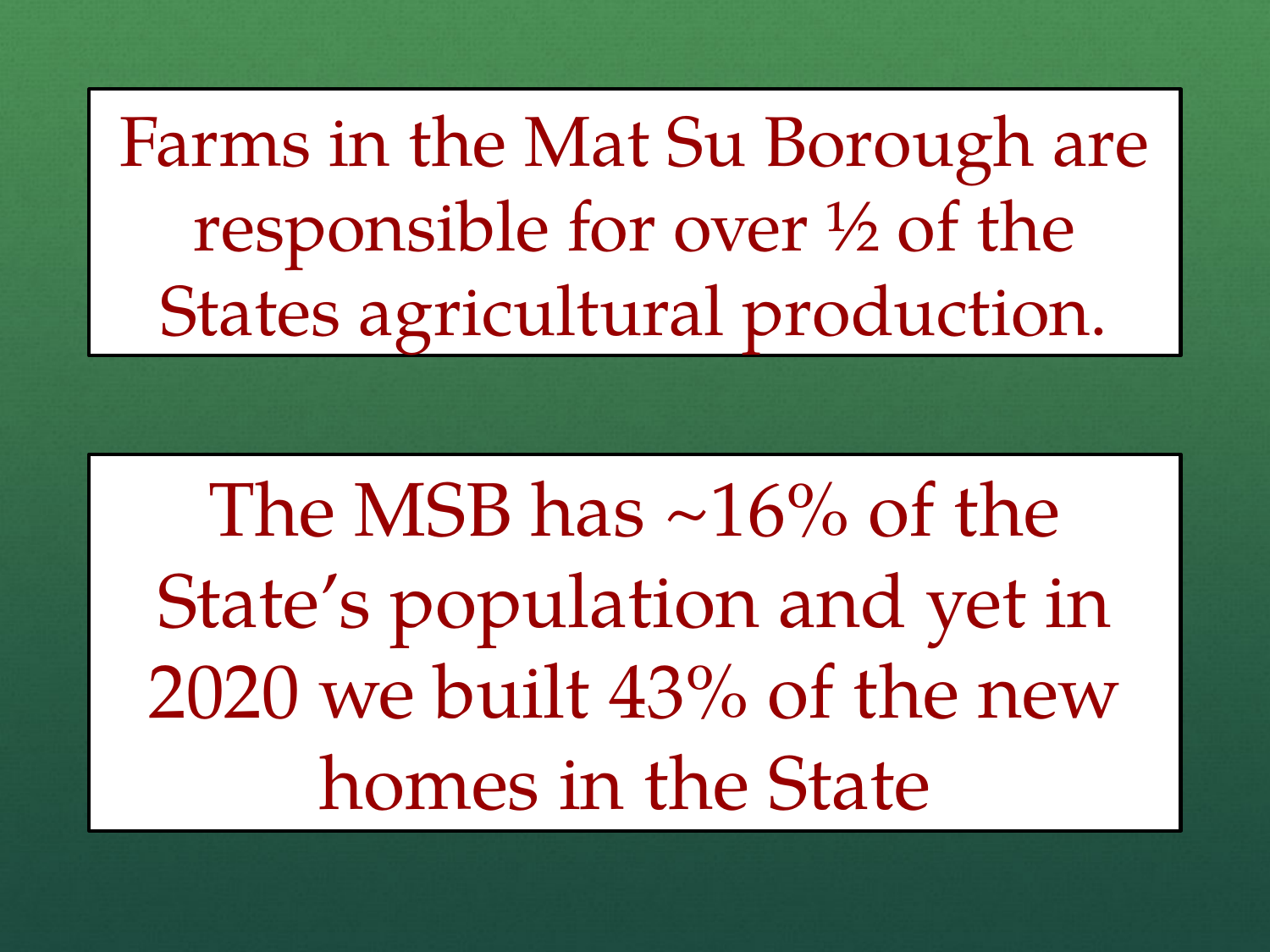

Farms in the Mat Su Borough are responsible for over ½ of the States agricultural production.
The MSB has ~16% of the State’s population and yet in 2020 we built 43% of the new homes in the State